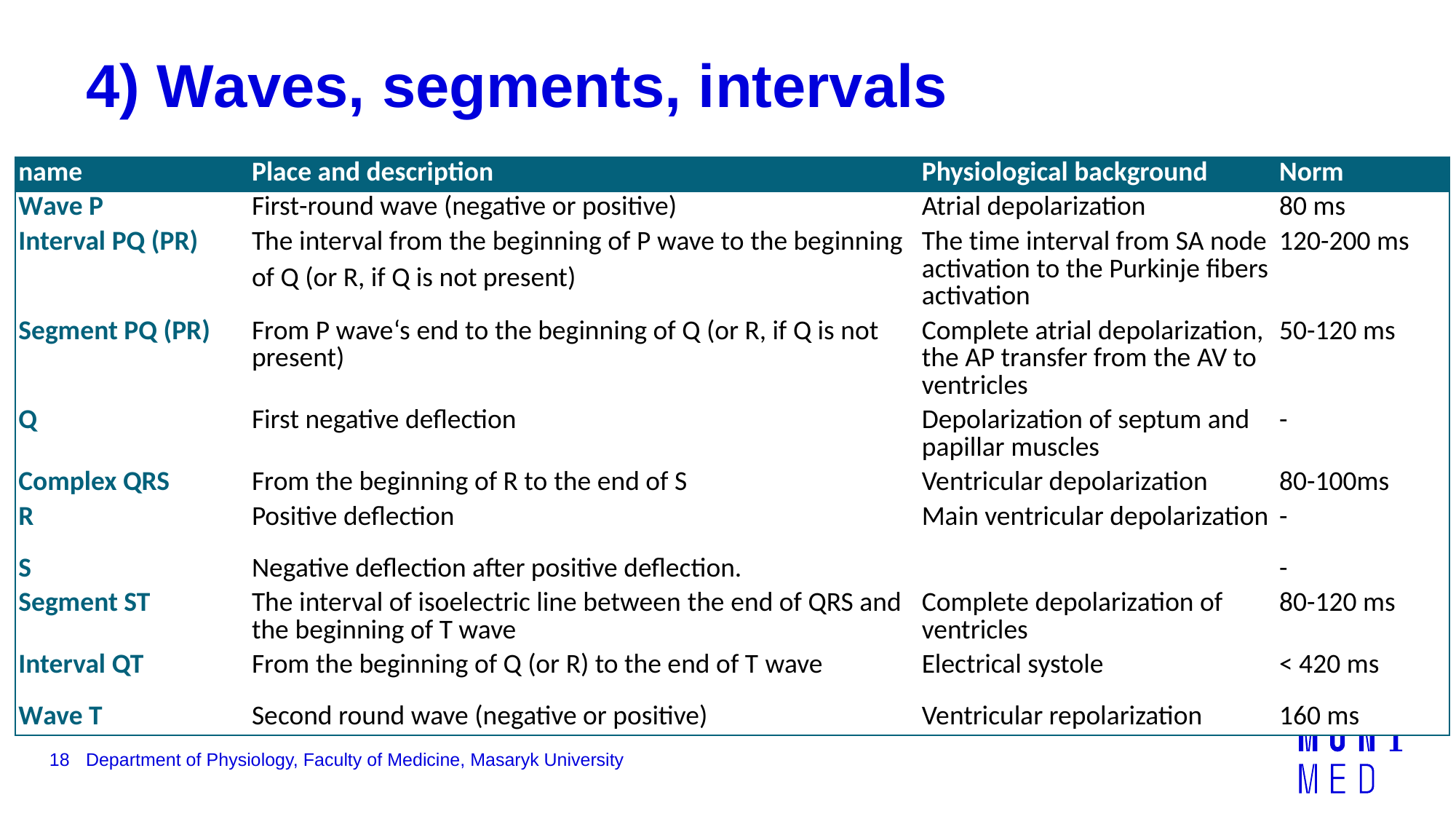

# 4) Waves, segments, intervals
| name | Place and description | Physiological background | Norm |
| --- | --- | --- | --- |
| Wave P | First-round wave (negative or positive) | Atrial depolarization | 80 ms |
| Interval PQ (PR) | The interval from the beginning of P wave to the beginning of Q (or R, if Q is not present) | The time interval from SA node activation to the Purkinje fibers activation | 120-200 ms |
| Segment PQ (PR) | From P wave‘s end to the beginning of Q (or R, if Q is not present) | Complete atrial depolarization, the AP transfer from the AV to ventricles | 50-120 ms |
| Q | First negative deflection | Depolarization of septum and papillar muscles | - |
| Complex QRS | From the beginning of R to the end of S | Ventricular depolarization | 80-100ms |
| R | Positive deflection | Main ventricular depolarization | - |
| S | Negative deflection after positive deflection. |  | - |
| Segment ST | The interval of isoelectric line between the end of QRS and the beginning of T wave | Complete depolarization of ventricles | 80-120 ms |
| Interval QT | From the beginning of Q (or R) to the end of T wave | Electrical systole | < 420 ms |
| Wave T | Second round wave (negative or positive) | Ventricular repolarization | 160 ms |
18
Department of Physiology, Faculty of Medicine, Masaryk University